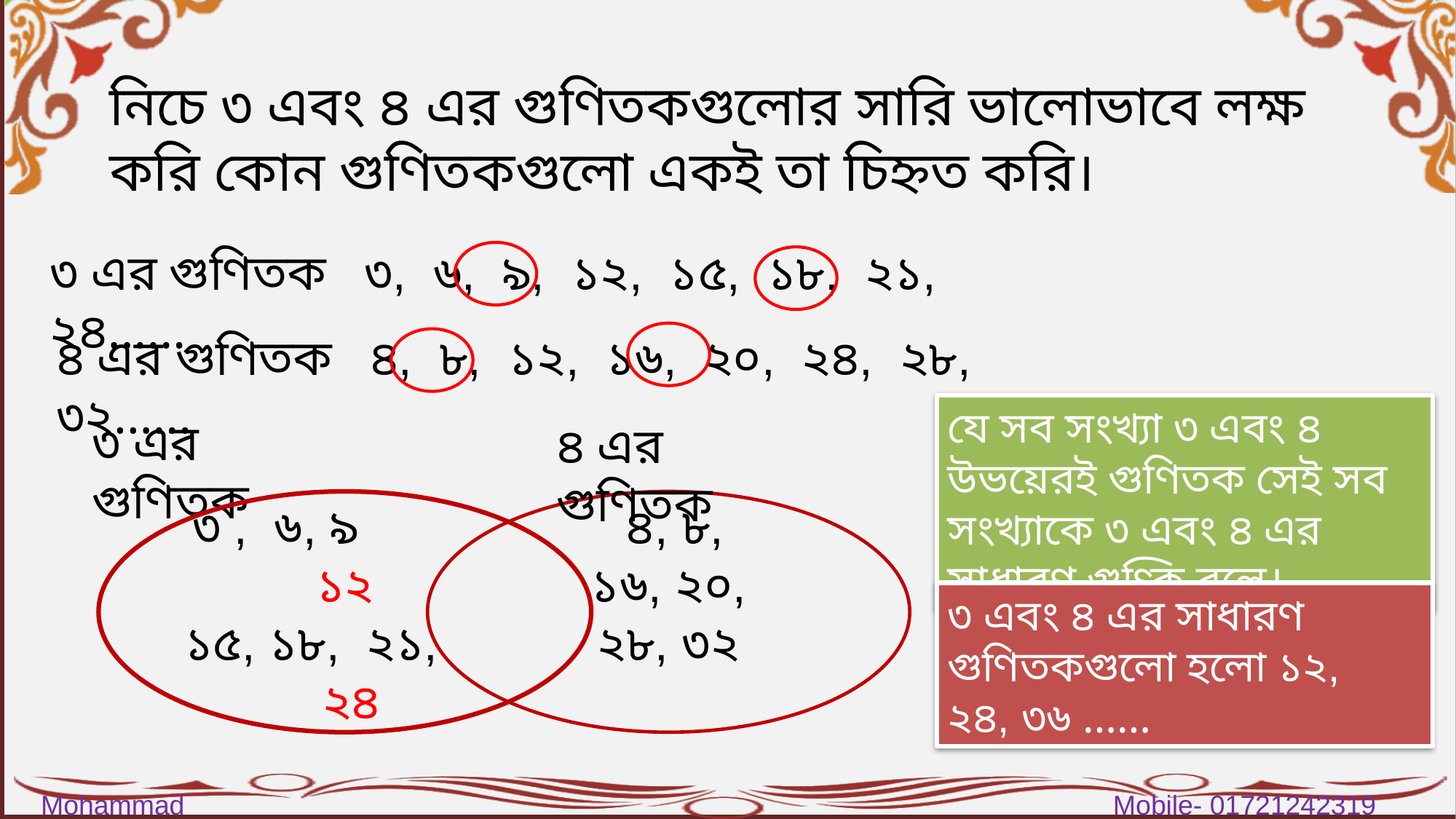

নিচে ৩ এবং ৪ এর গুণিতকগুলোর সারি ভালোভাবে লক্ষ‌ করি কোন গুণিতকগুলো একই তা চিহ্নত করি।
৩ এর গুণিতক   ৩,  ৬,  ৯,  ১২,  ১৫,  ১৮,  ২১,  ২৪……

৪ এর গুণিতক   ৪,  ৮,  ১২,  ১৬,  ২০,  ২৪,  ২৮,  ৩২……

যে সব সংখ‌্যা ৩ এবং ৪ উভয়েরই গুণিতক সেই সব সংখ‌্যাকে ৩ এবং ৪ এর সাধারণ গুণ্কি বলে।
৩ এর গুণিতক
৪ এর গুণিতক
৩ ,  ৬, ৯            ১২
১৫, ১৮,  ২১,       ২৪
 ৪, ৮,
১৬, ২০,
২৮, ৩২

৩ এবং ৪ এর সাধারণ গুণিতকগুলো হলো ১২,  ২৪, ৩৬ ……